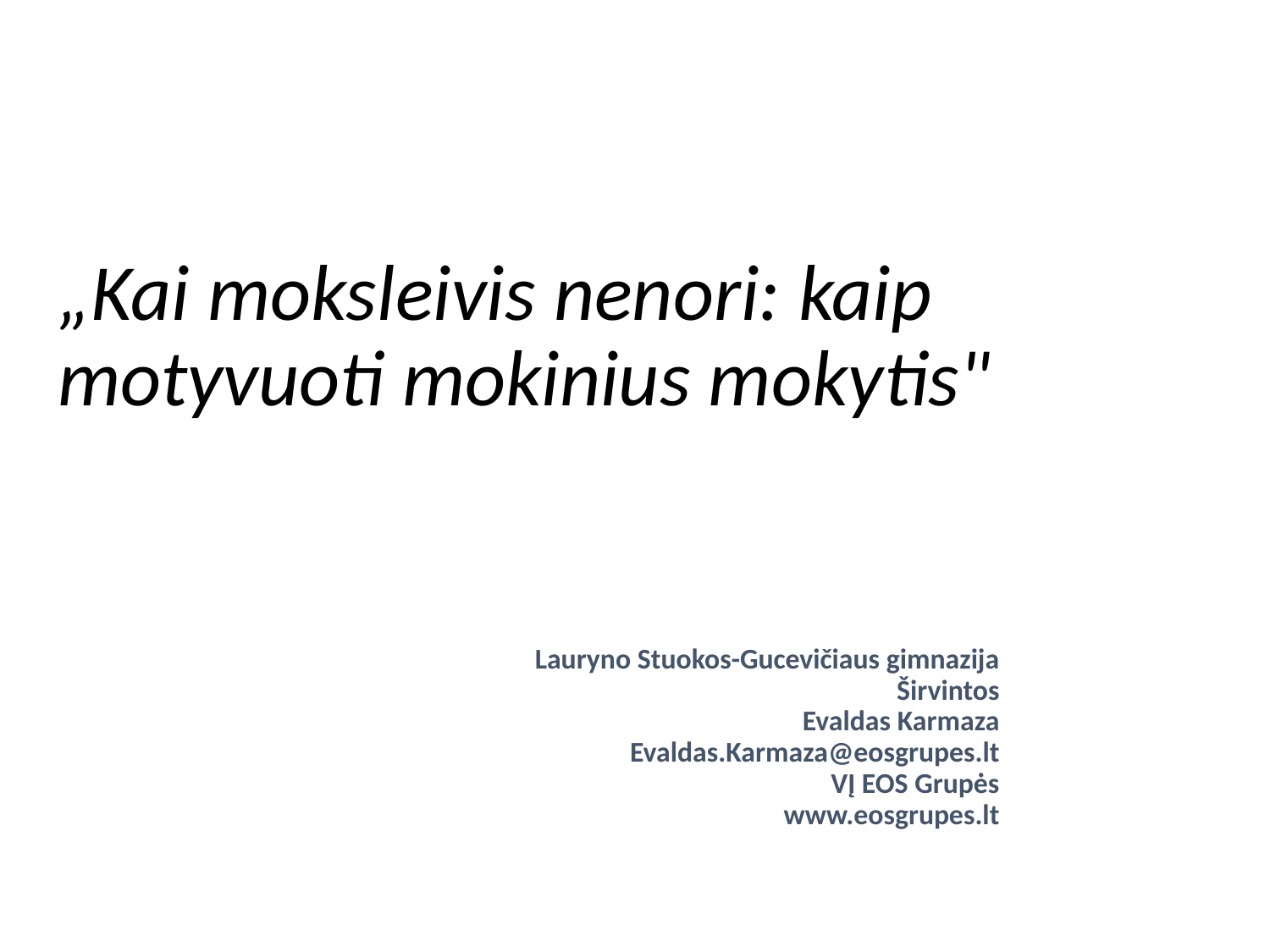

„Kai moksleivis nenori: kaip motyvuoti mokinius mokytis"
Lauryno Stuokos-Gucevičiaus gimnazija
Širvintos
Evaldas Karmaza
Evaldas.Karmaza@eosgrupes.lt
VĮ EOS Grupės
www.eosgrupes.lt